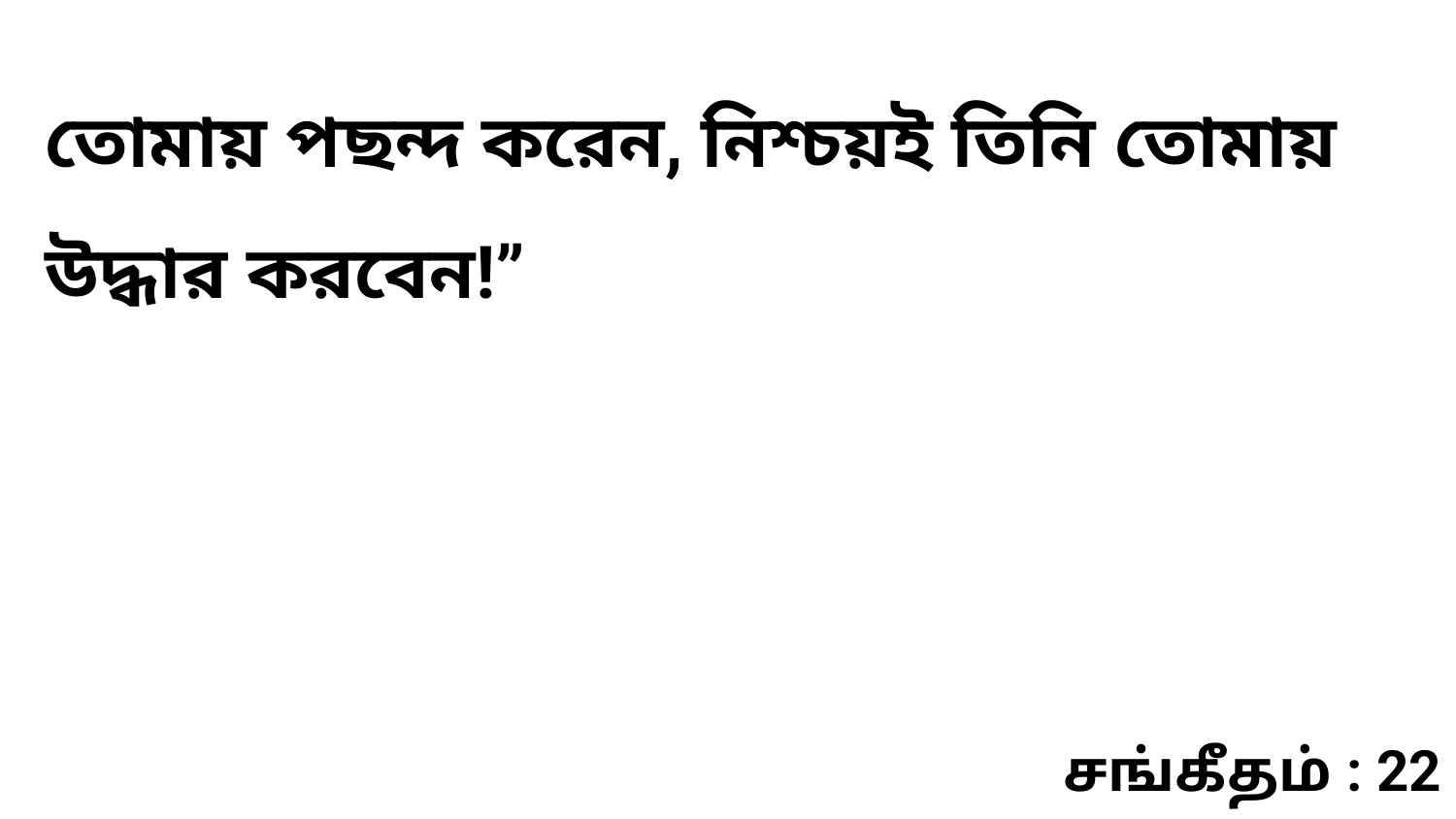

তোমায় পছন্দ করেন, নিশ্চয়ই তিনি তোমায় উদ্ধার করবেন!”
சங்கீதம் : 22